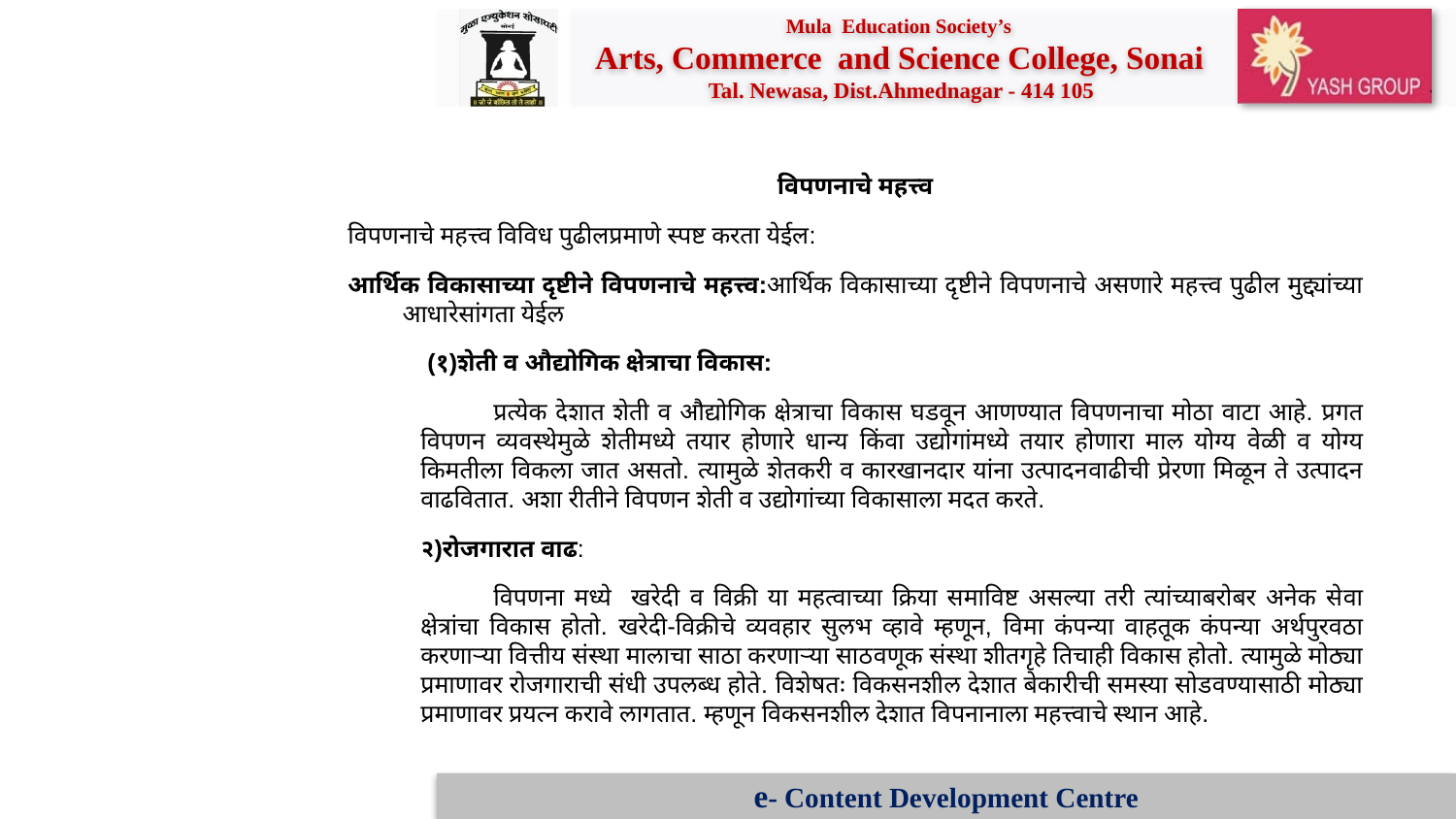

विपणनाचे महत्त्व
विपणनाचे महत्त्व विविध पुढीलप्रमाणे स्पष्ट करता येईल:
आर्थिक विकासाच्या दृष्टीने विपणनाचे महत्त्व:आर्थिक विकासाच्या दृष्टीने विपणनाचे असणारे महत्त्व पुढील मुद्द्यांच्या आधारेसांगता येईल
 (१)शेती व औद्योगिक क्षेत्राचा विकास:
प्रत्येक देशात शेती व औद्योगिक क्षेत्राचा विकास घडवून आणण्यात विपणनाचा मोठा वाटा आहे. प्रगत विपणन व्यवस्थेमुळे शेतीमध्ये तयार होणारे धान्य किंवा उद्योगांमध्ये तयार होणारा माल योग्य वेळी व योग्य किमतीला विकला जात असतो. त्यामुळे शेतकरी व कारखानदार यांना उत्पादनवाढीची प्रेरणा मिळून ते उत्पादन वाढवितात. अशा रीतीने विपणन शेती व उद्योगांच्या विकासाला मदत करते.
२)रोजगारात वाढ:
विपणना मध्ये  खरेदी व विक्री या महत्वाच्या क्रिया समाविष्ट असल्या तरी त्यांच्याबरोबर अनेक सेवा क्षेत्रांचा विकास होतो. खरेदी-विक्रीचे व्यवहार सुलभ व्हावे म्हणून, विमा कंपन्या वाहतूक कंपन्या अर्थपुरवठा करणाऱ्या वित्तीय संस्था मालाचा साठा करणाऱ्या साठवणूक संस्था शीतगृहे तिचाही विकास होतो. त्यामुळे मोठ्या प्रमाणावर रोजगाराची संधी उपलब्ध होते. विशेषतः विकसनशील देशात बेकारीची समस्या सोडवण्यासाठी मोठ्या प्रमाणावर प्रयत्न करावे लागतात. म्हणून विकसनशील देशात विपनानाला महत्त्वाचे स्थान आहे.